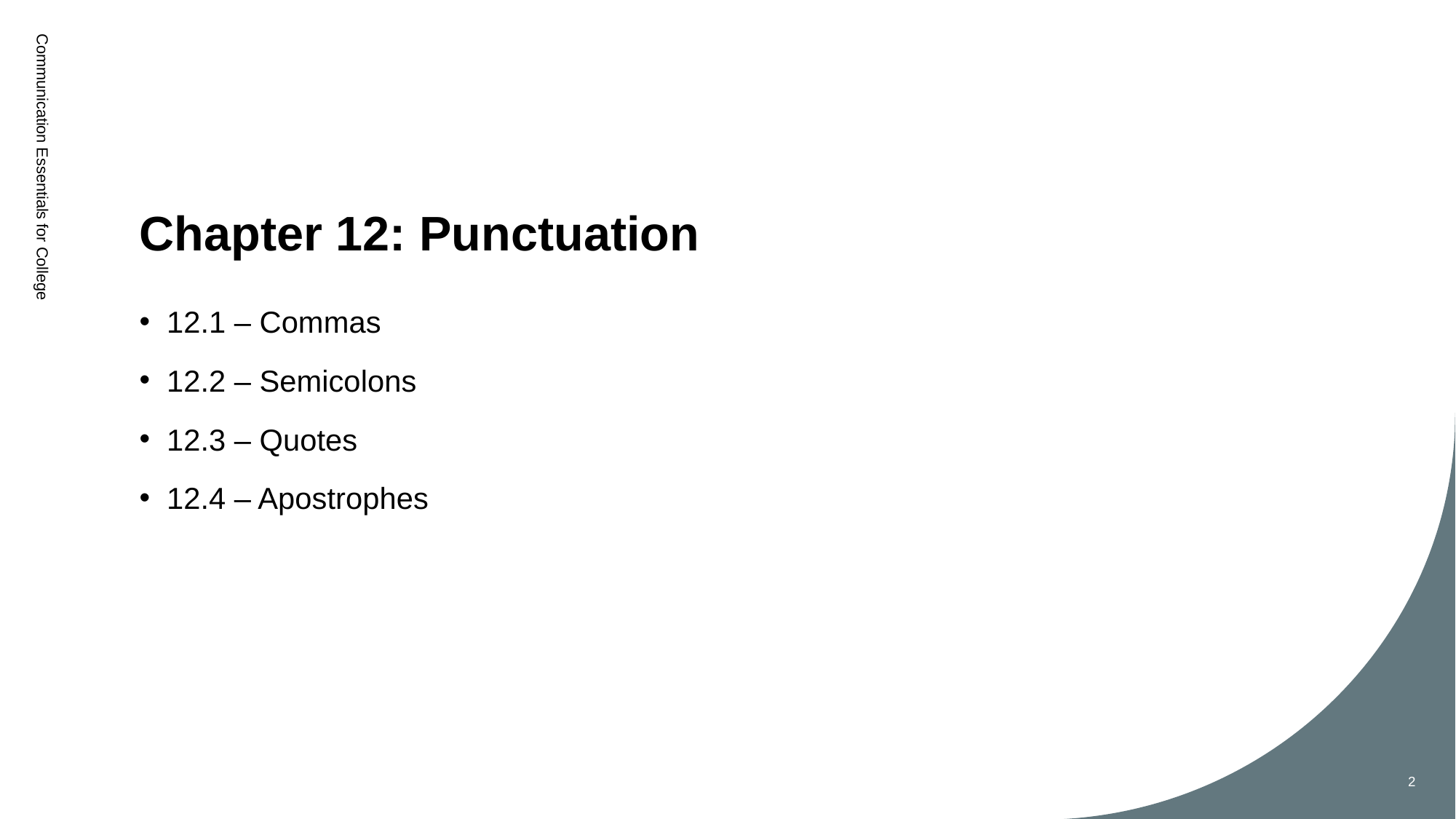

# Chapter 12: Punctuation
Communication Essentials for College
12.1 – Commas
12.2 – Semicolons
12.3 – Quotes
12.4 – Apostrophes
2